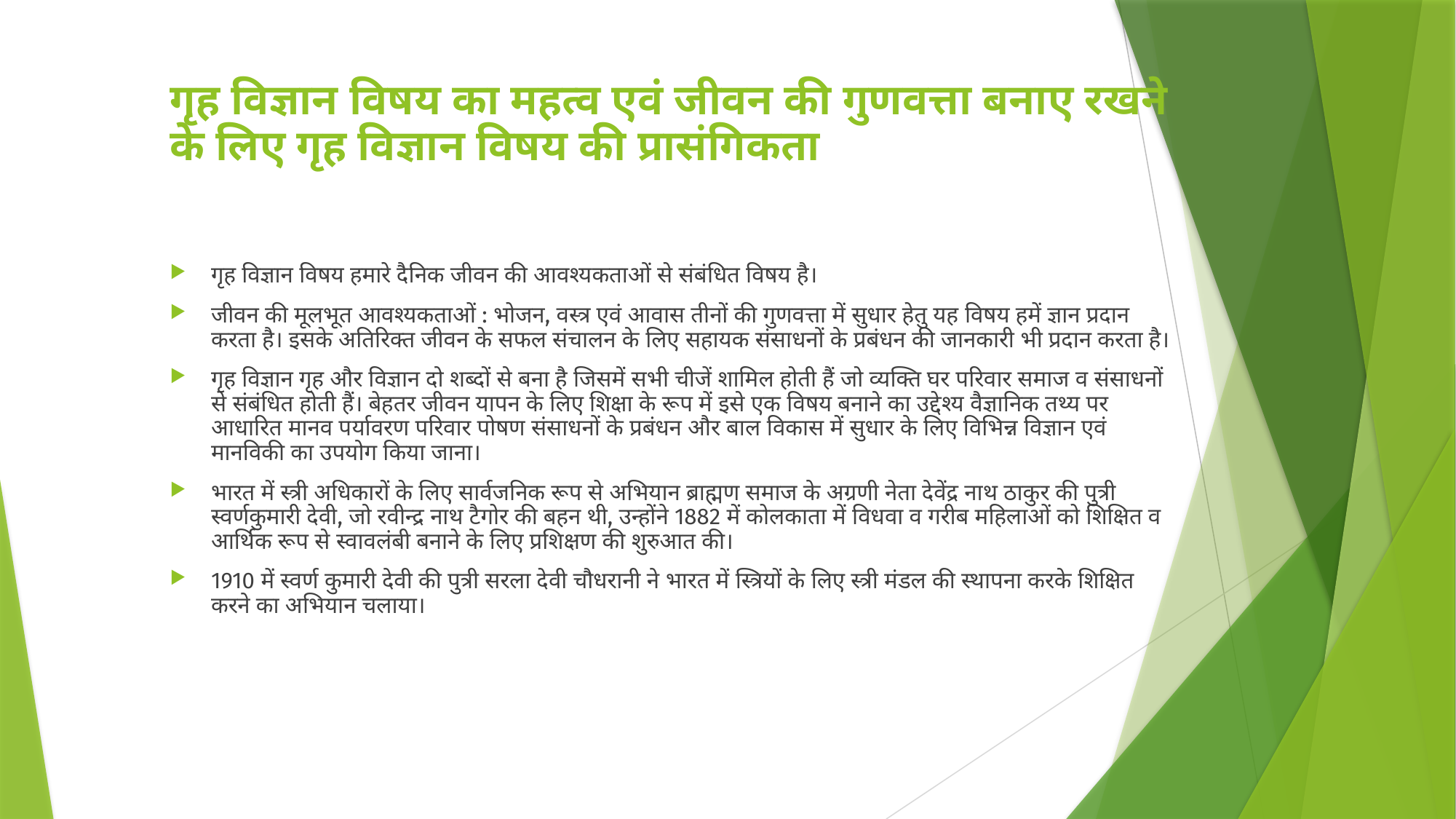

# गृह विज्ञान विषय का महत्व एवं जीवन की गुणवत्ता बनाए रखने के लिए गृह विज्ञान विषय की प्रासंगिकता
गृह विज्ञान विषय हमारे दैनिक जीवन की आवश्यकताओं से संबंधित विषय है।
जीवन की मूलभूत आवश्यकताओं : भोजन, वस्त्र एवं आवास तीनों की गुणवत्ता में सुधार हेतु यह विषय हमें ज्ञान प्रदान करता है। इसके अतिरिक्त जीवन के सफल संचालन के लिए सहायक संसाधनों के प्रबंधन की जानकारी भी प्रदान करता है।
गृह विज्ञान गृह और विज्ञान दो शब्दों से बना है जिसमें सभी चीजें शामिल होती हैं जो व्यक्ति घर परिवार समाज व संसाधनों से संबंधित होती हैं। बेहतर जीवन यापन के लिए शिक्षा के रूप में इसे एक विषय बनाने का उद्देश्य वैज्ञानिक तथ्य पर आधारित मानव पर्यावरण परिवार पोषण संसाधनों के प्रबंधन और बाल विकास में सुधार के लिए विभिन्न विज्ञान एवं मानविकी का उपयोग किया जाना।
भारत में स्त्री अधिकारों के लिए सार्वजनिक रूप से अभियान ब्राह्मण समाज के अग्रणी नेता देवेंद्र नाथ ठाकुर की पुत्री स्वर्णकुमारी देवी, जो रवीन्द्र नाथ टैगोर की बहन थी, उन्होंने 1882 में कोलकाता में विधवा व गरीब महिलाओं को शिक्षित व आर्थिक रूप से स्वावलंबी बनाने के लिए प्रशिक्षण की शुरुआत की।
1910 में स्वर्ण कुमारी देवी की पुत्री सरला देवी चौधरानी ने भारत में स्त्रियों के लिए स्त्री मंडल की स्थापना करके शिक्षित करने का अभियान चलाया।